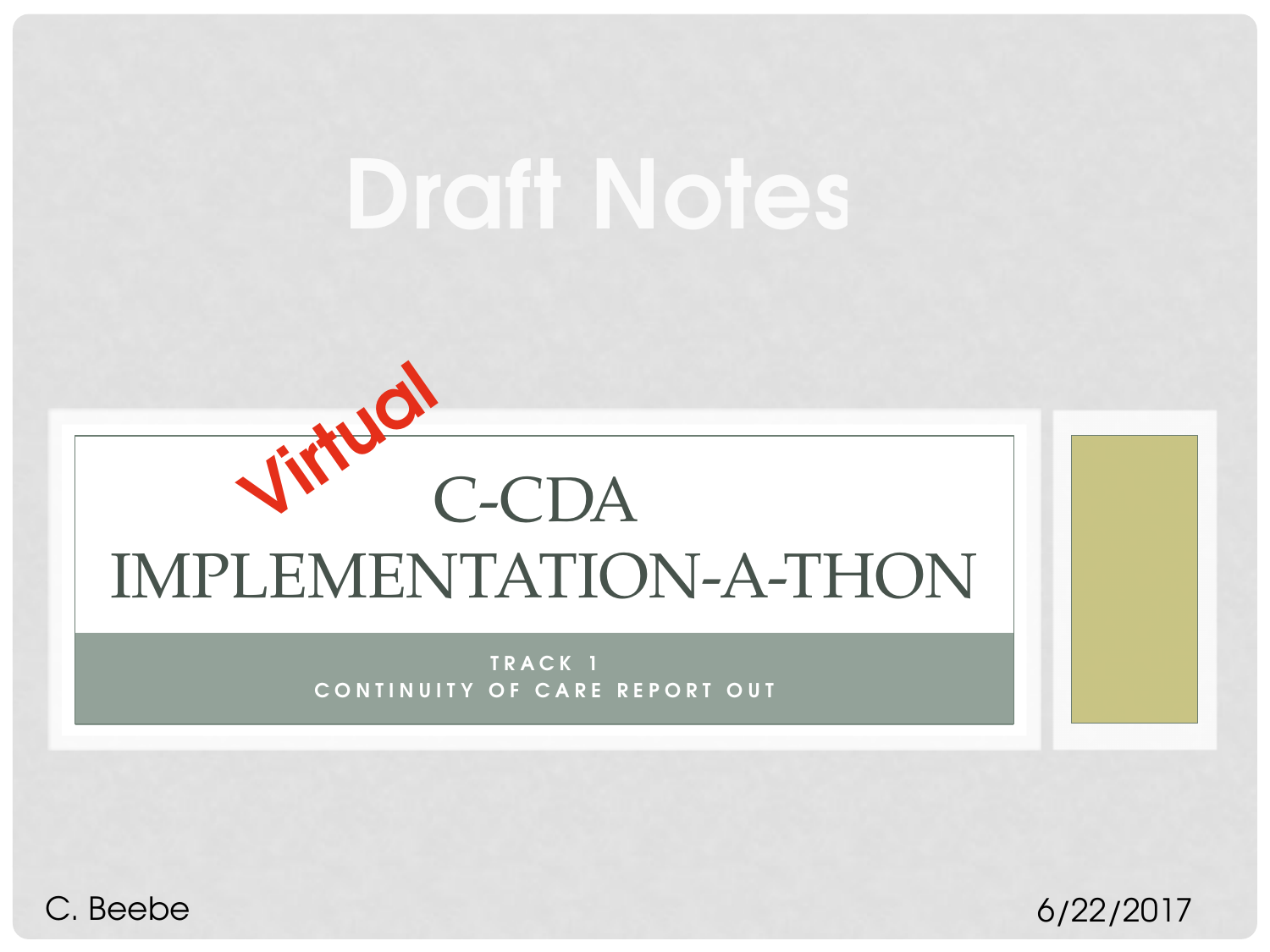

Draft Notes
Virtual
# C-CDA Implementation-a-thon
Track 1
Continuity of care report out
C. Beebe
6/22/2017